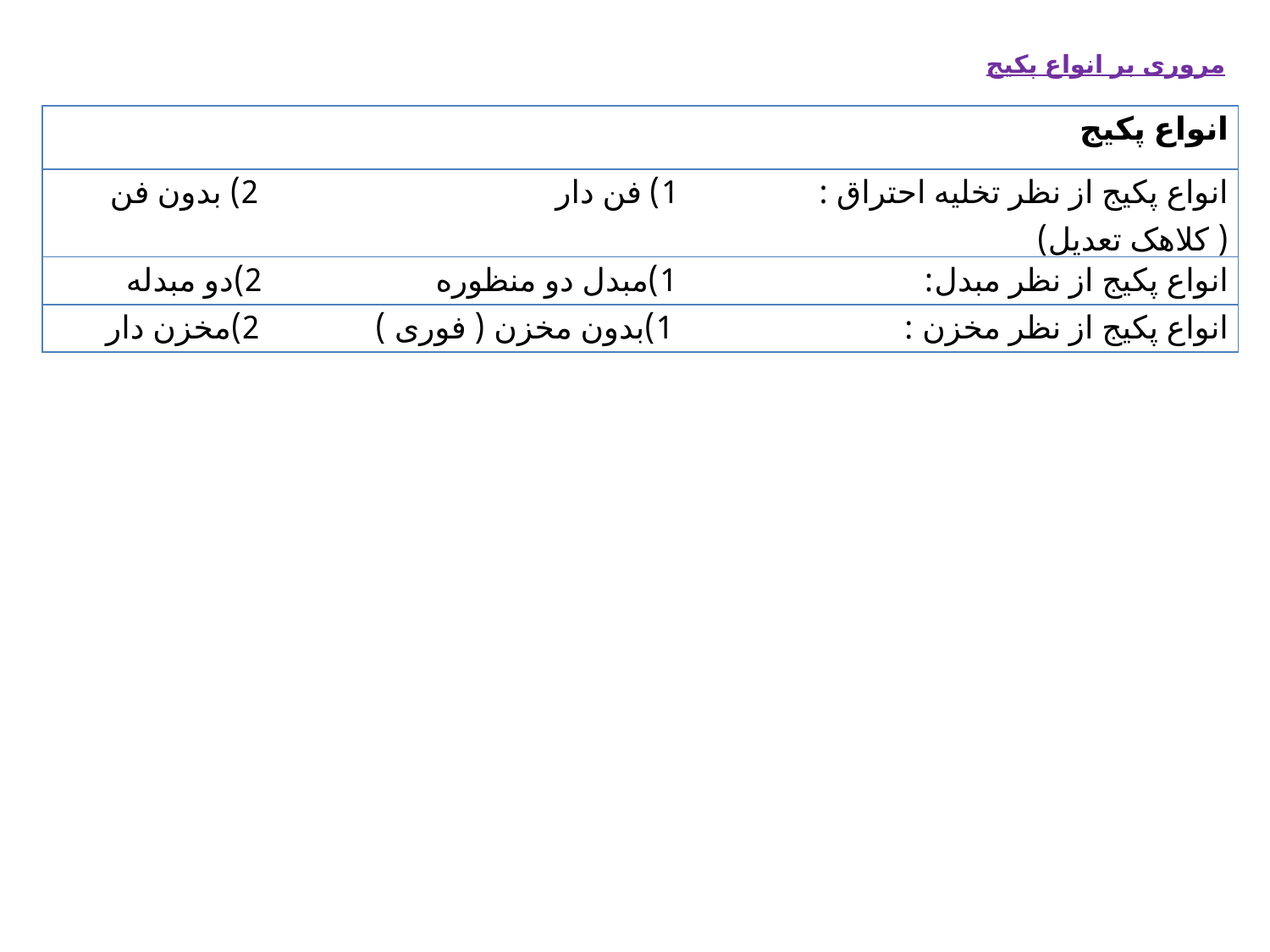

مروری بر انواع پکیج
| انواع پکیج |
| --- |
| انواع پکیج از نظر تخلیه احتراق : 1) فن دار 2) بدون فن ( کلاهک تعدیل) |
| انواع پکیج از نظر مبدل: 1)مبدل دو منظوره 2)دو مبدله |
| انواع پکیج از نظر مخزن : 1)بدون مخزن ( فوری ) 2)مخزن دار |